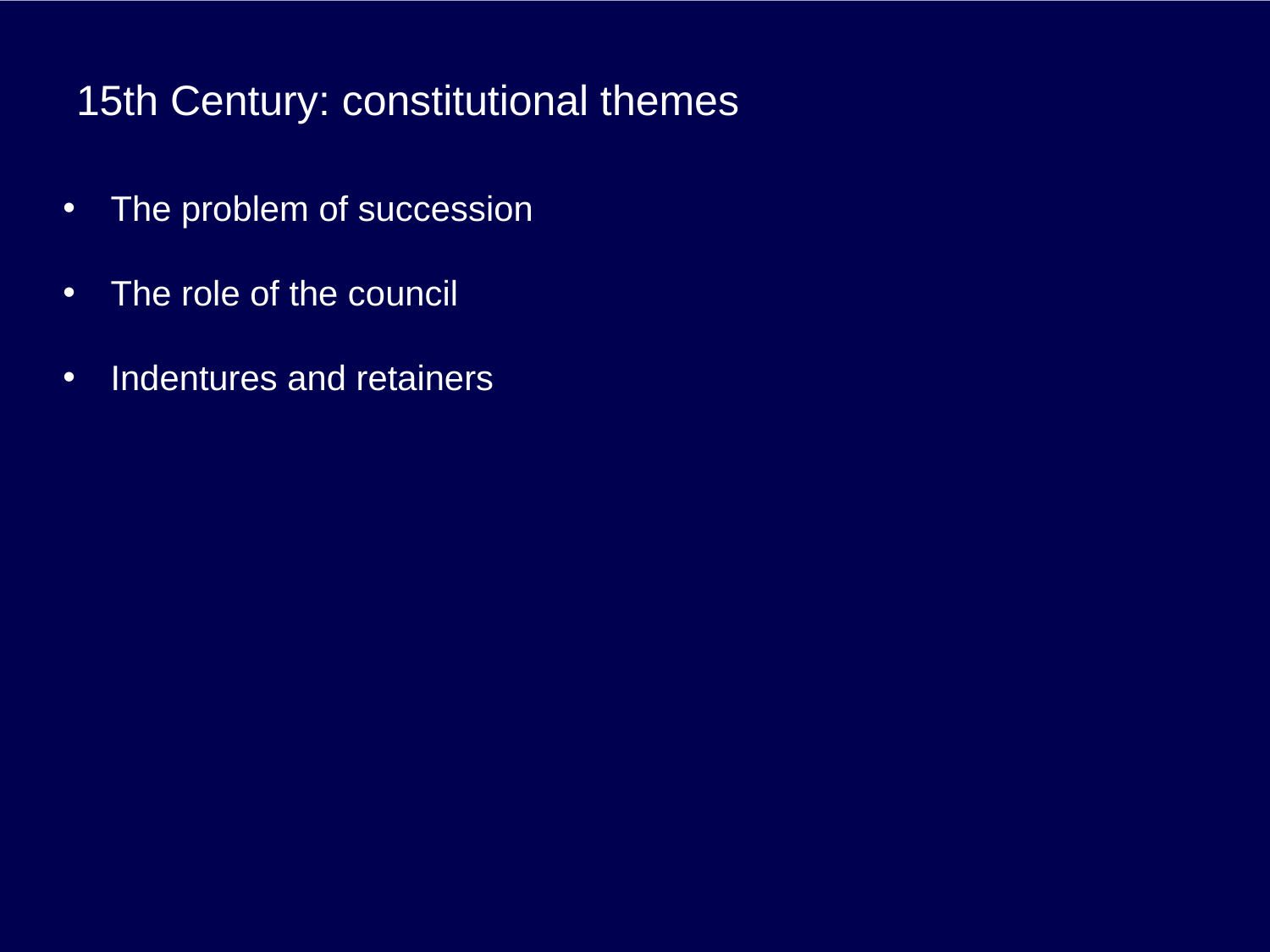

# 15th Century: constitutional themes
The problem of succession

The role of the council
Indentures and retainers